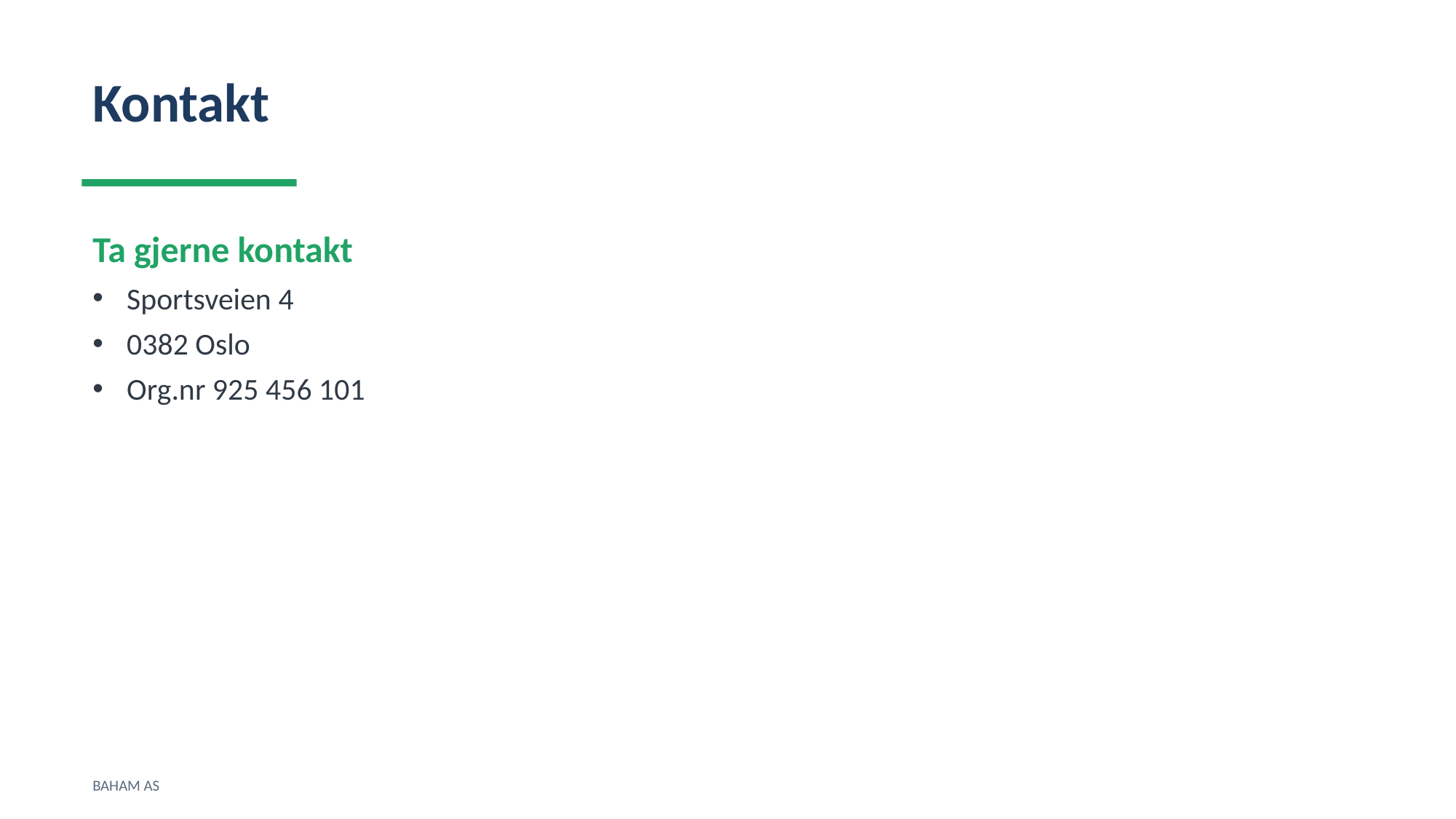

Kontakt

Ta gjerne kontakt
Sportsveien 4
0382 Oslo
Org.nr 925 456 101
BAHAM AS